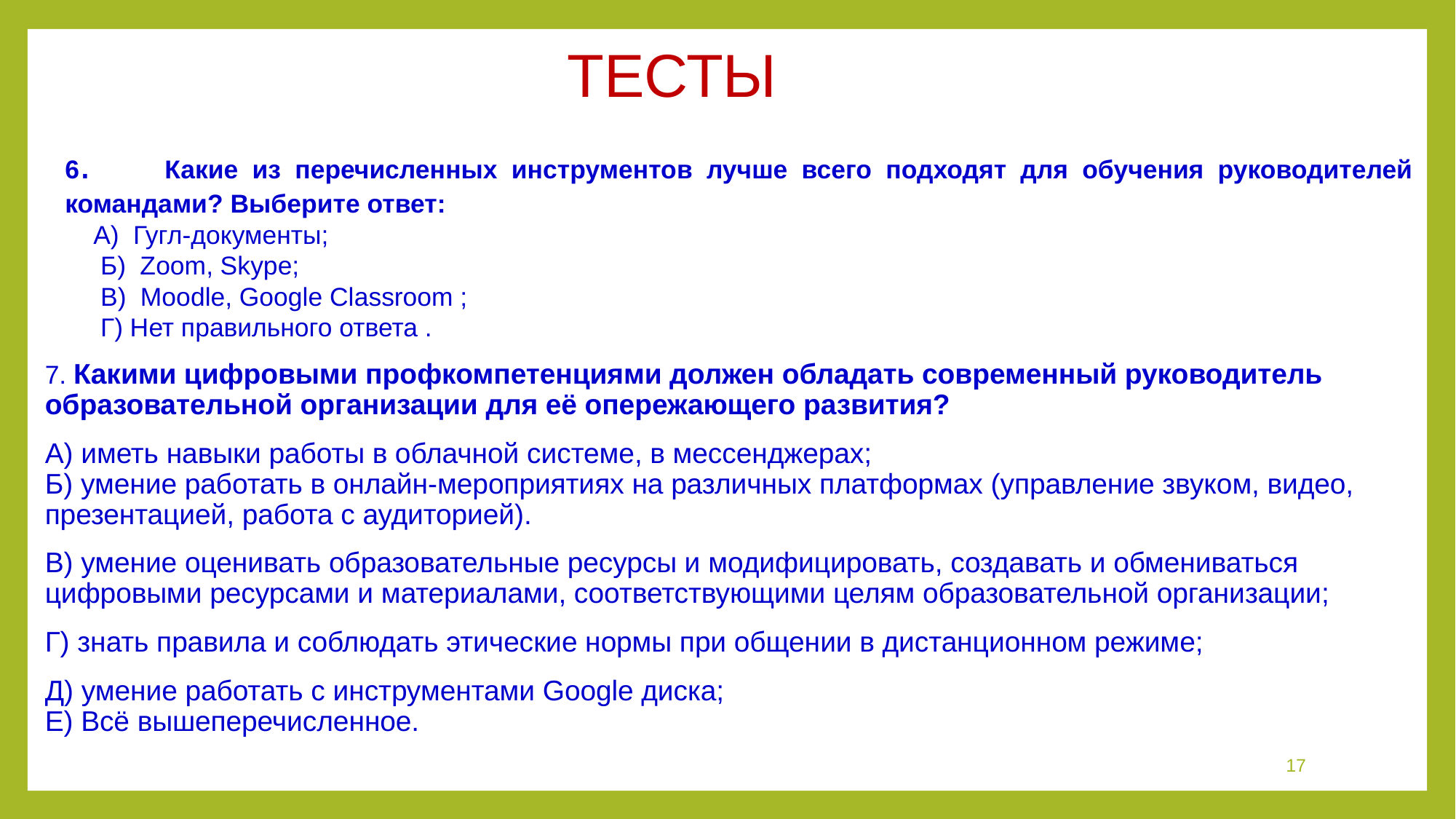

# ТЕСТЫ
6. 	Какие из перечисленных инструментов лучше всего подходят для обучения руководителей командами? Выберите ответ:
    А)  Гугл-документы;
     Б)  Zoom, Skype;
     В)  Moodle, Google Classroom ;
     Г) Нет правильного ответа .
7. Какими цифровыми профкомпетенциями должен обладать современный руководитель образовательной организации для её опережающего развития?
А) иметь навыки работы в облачной системе, в мессенджерах;
Б) умение работать в онлайн-мероприятиях на различных платформах (управление звуком, видео, презентацией, работа с аудиторией).
В) умение оценивать образовательные ресурсы и модифицировать, создавать и обмениваться цифровыми ресурсами и материалами, соответствующими целям образовательной организации;
Г) знать правила и соблюдать этические нормы при общении в дистанционном режиме;
Д) умение работать с инструментами Google диска;
Е) Всё вышеперечисленное.

17